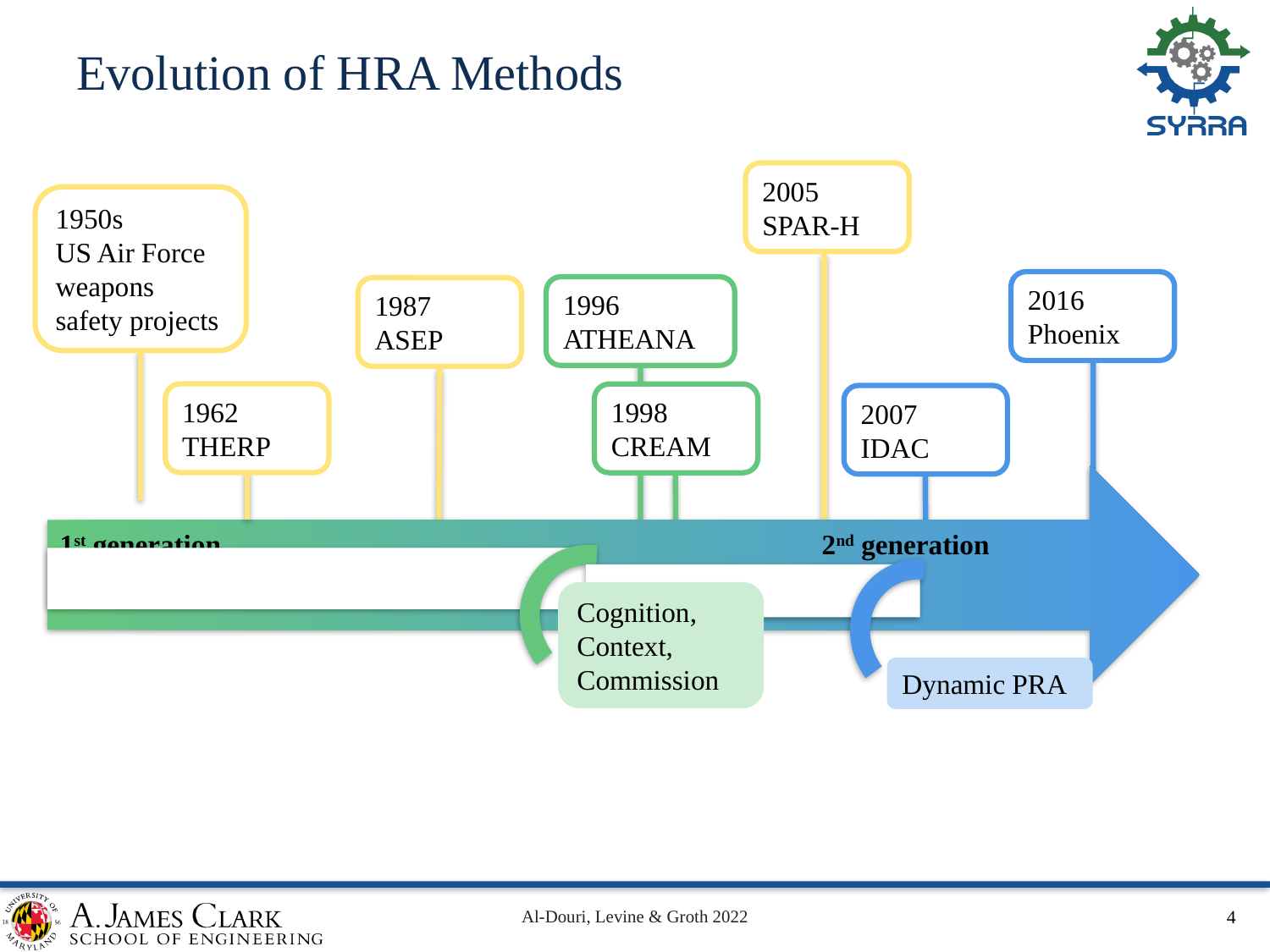

# Evolution of HRA Methods
2005
SPAR-H
1950s
US Air Force weapons safety projects
2016
Phoenix
1996
ATHEANA
1987
ASEP
1962
THERP
1998
CREAM
2007
IDAC
1st generation					2nd generation					3rd generation

Cognition,
Context,
Commission
Dynamic PRA
Al-Douri, Levine & Groth 2022
4